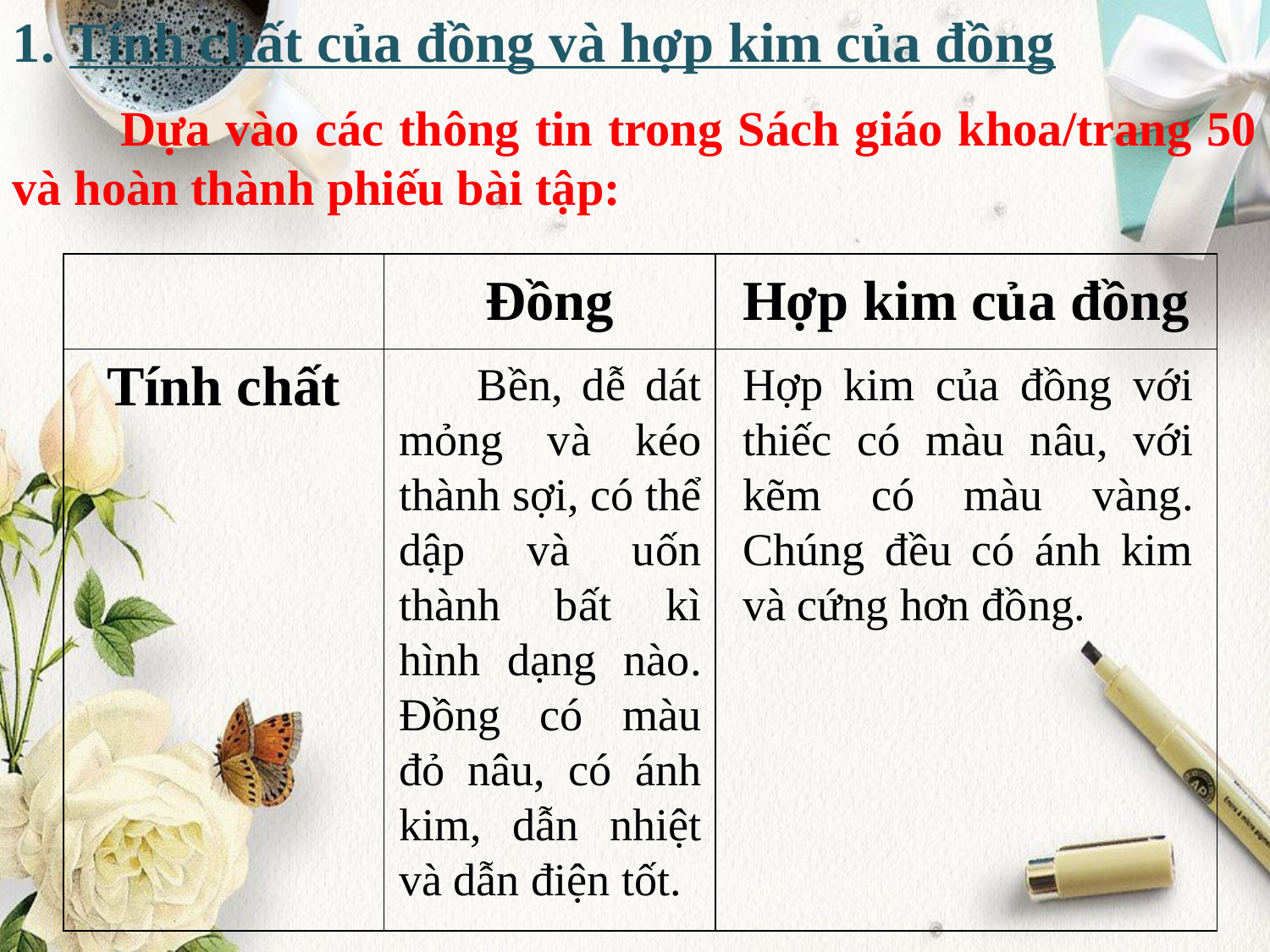

1. Tính chất của đồng và hợp kim của đồng
       Dựa vào các thông tin trong Sách giáo khoa/trang 50 và hoàn thành phiếu bài tập:
|  | Đồng | Hợp kim của đồng |
| --- | --- | --- |
| Tính chất |  |  |
    Bền, dễ dát mỏng và kéo thành sợi, có thể dập và uốn thành bất kì hình dạng nào. Đồng có màu đỏ nâu, có ánh kim, dẫn nhiệt và dẫn điện tốt.
Hợp kim của đồng với thiếc có màu nâu, với kẽm có màu vàng. Chúng đều có ánh kim và cứng hơn đồng.